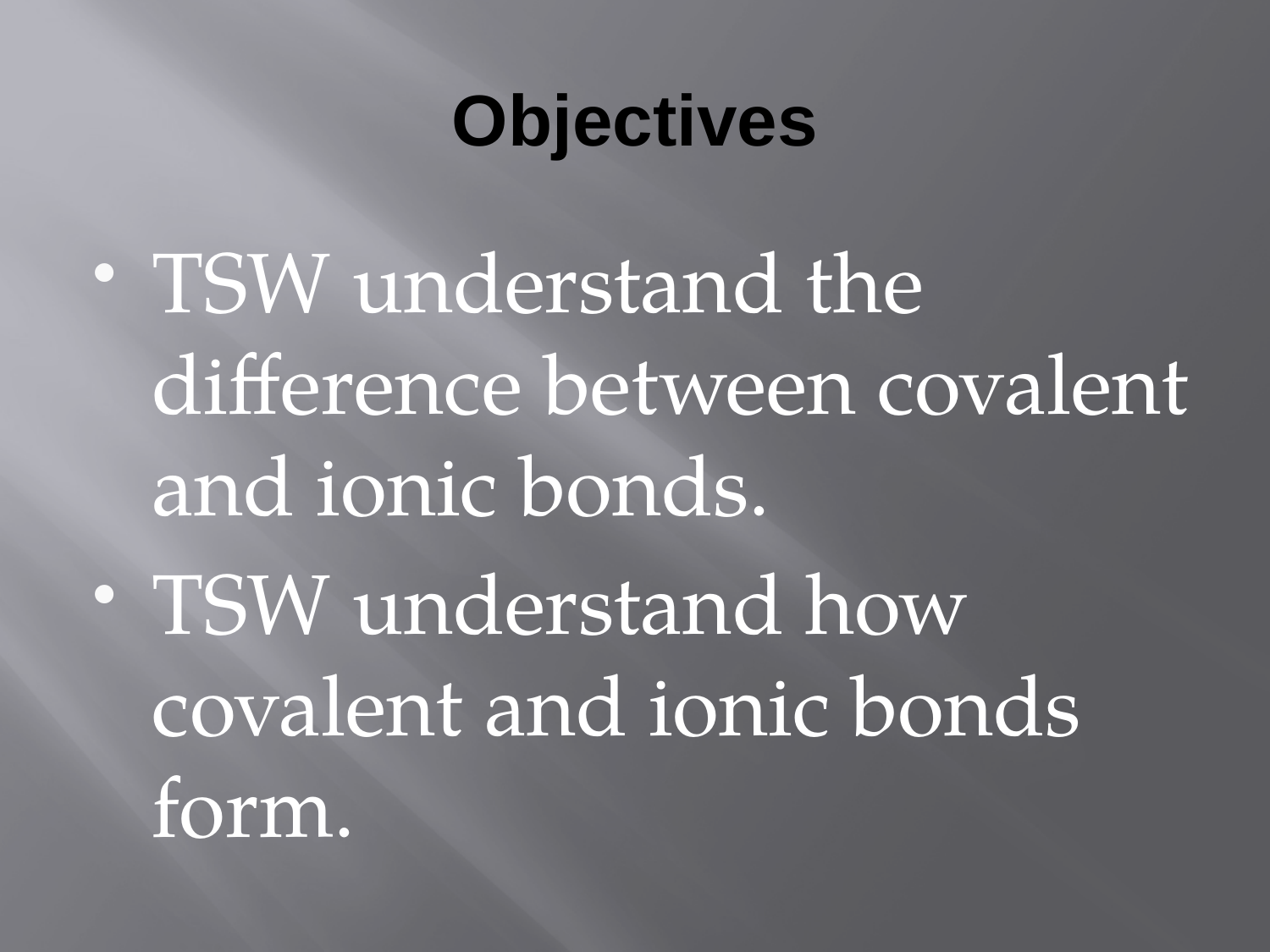

# Objectives
TSW understand the difference between covalent and ionic bonds.
TSW understand how covalent and ionic bonds form.